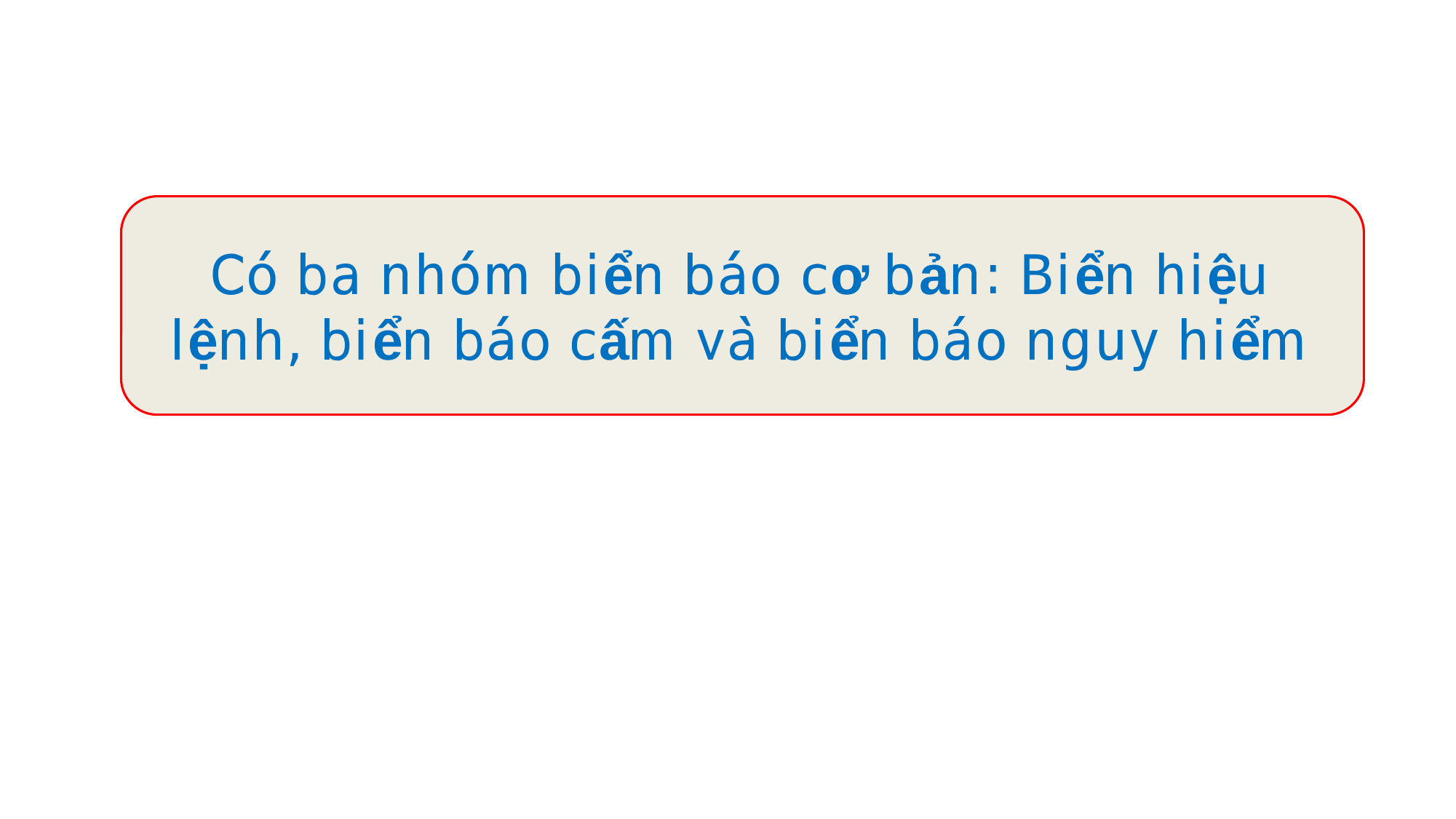

Có ba nhóm biển báo cơ bản: Biển hiệu lệnh, biển báo cấm và biển báo nguy hiểm